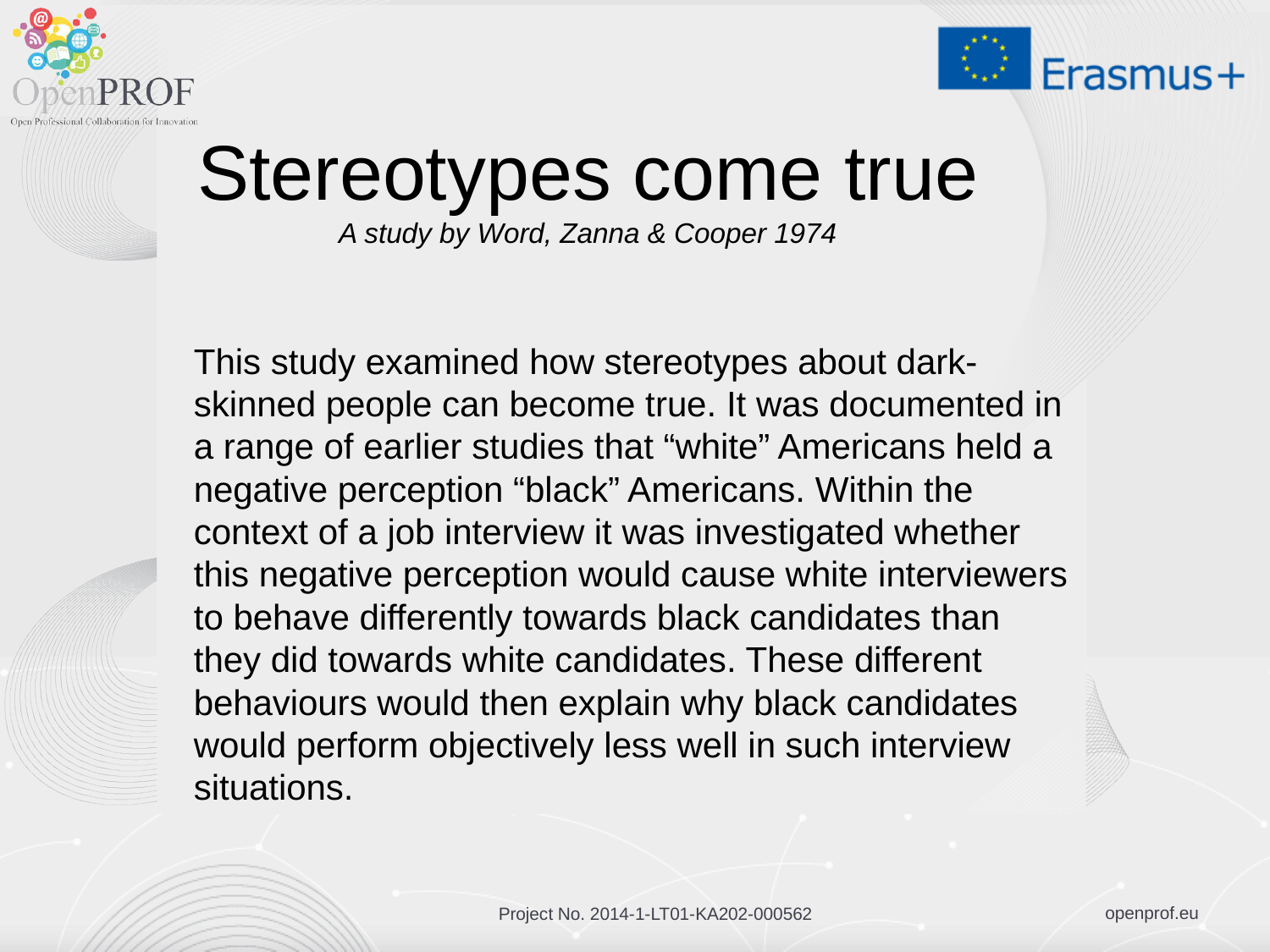

# Stereotypes come true A study by Word, Zanna & Cooper 1974

This study examined how stereotypes about dark-skinned people can become true. It was documented in a range of earlier studies that “white” Americans held a negative perception “black” Americans. Within the context of a job interview it was investigated whether this negative perception would cause white interviewers to behave differently towards black candidates than they did towards white candidates. These different behaviours would then explain why black candidates would perform objectively less well in such interview situations.